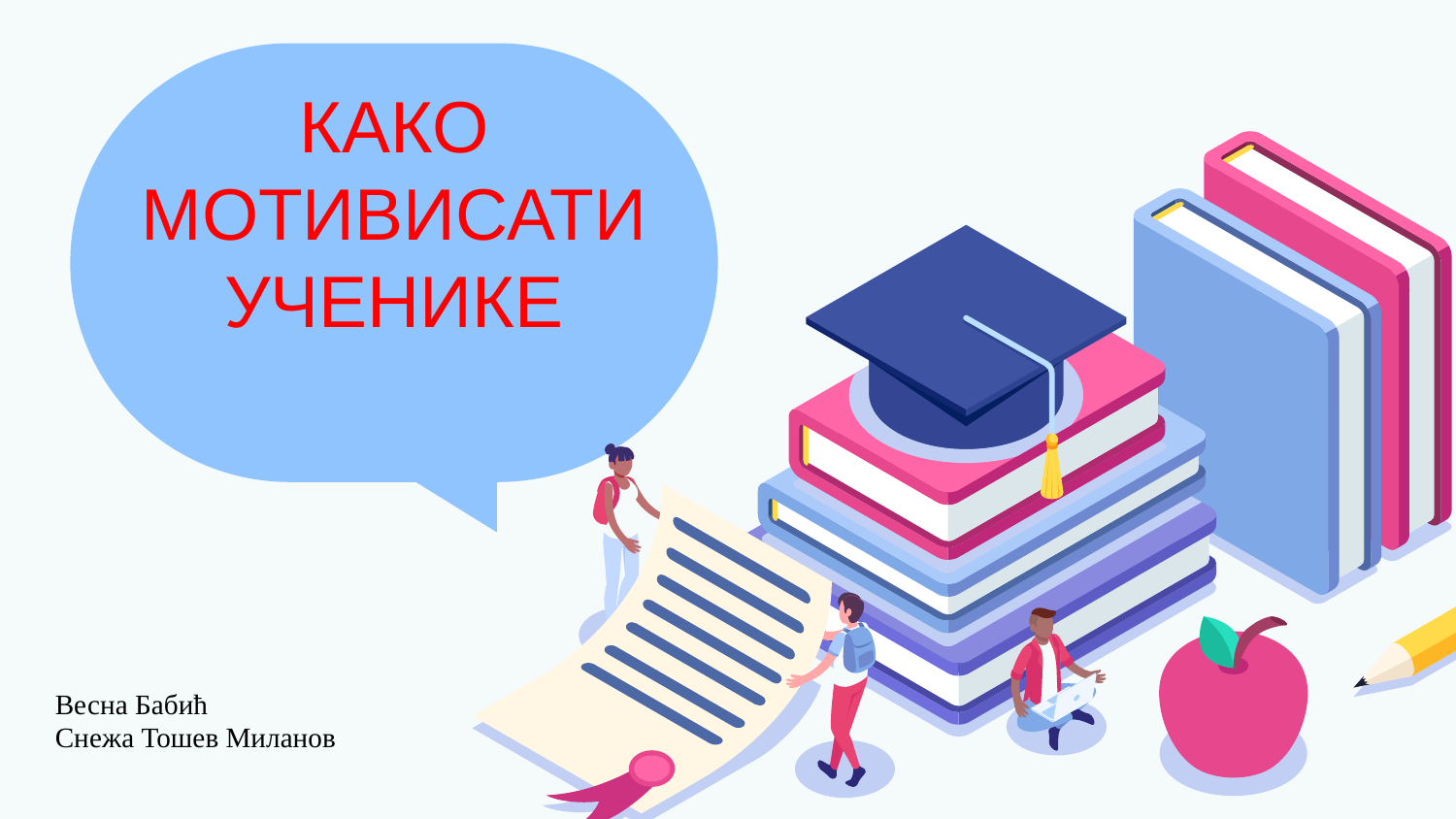

# КАКО МОТИВИСАТИ УЧЕНИКЕ

Весна Бабић
Снежа Тошев Миланов